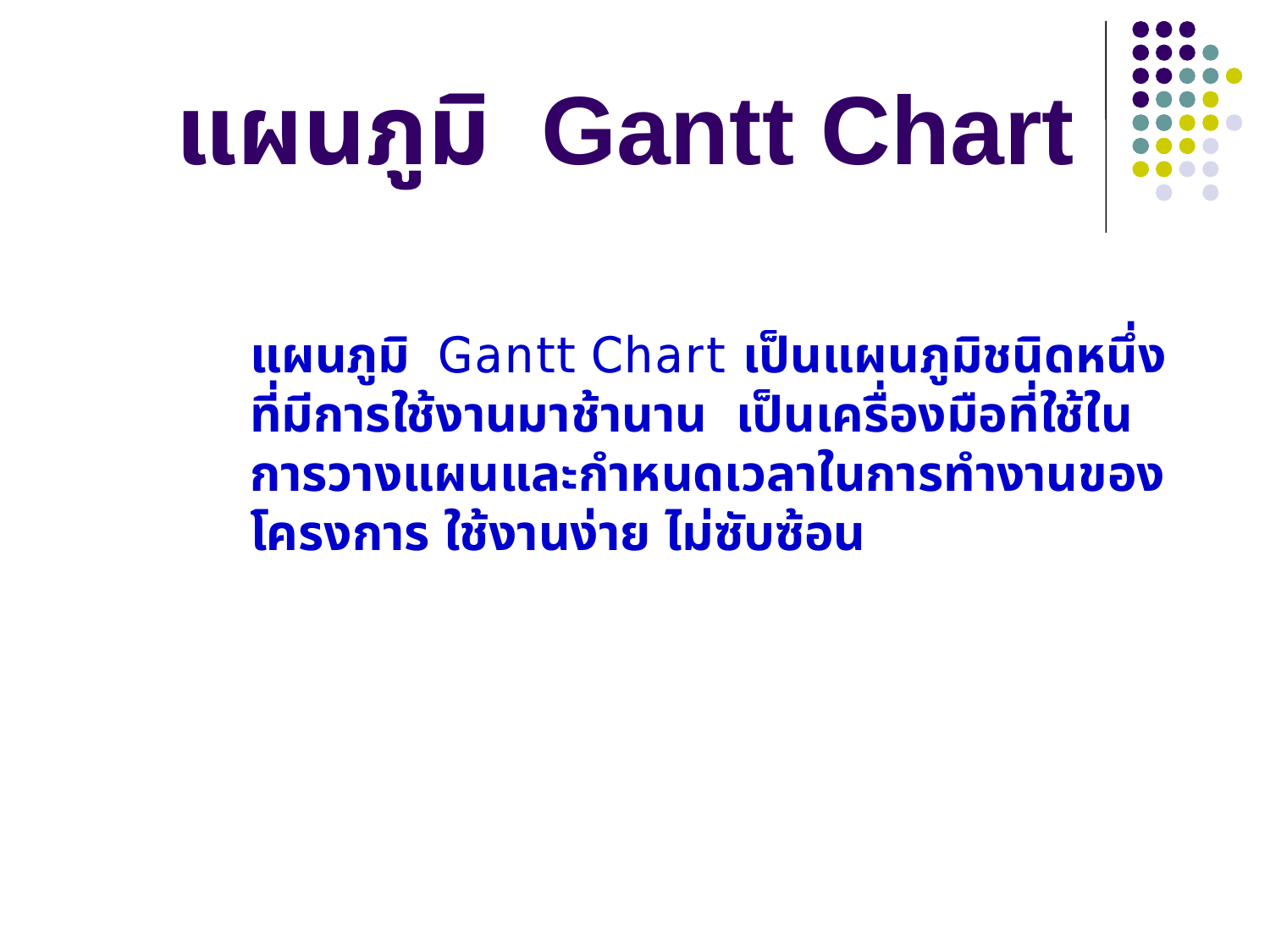

# แผนภูมิ  Gantt Chart
แผนภูมิ  Gantt Chart เป็นแผนภูมิชนิดหนึ่ง
ที่มีการใช้งานมาช้านาน  เป็นเครื่องมือที่ใช้ใน
การวางแผนและกำหนดเวลาในการทำงานของ
โครงการ ใช้งานง่าย ไม่ซับซ้อน